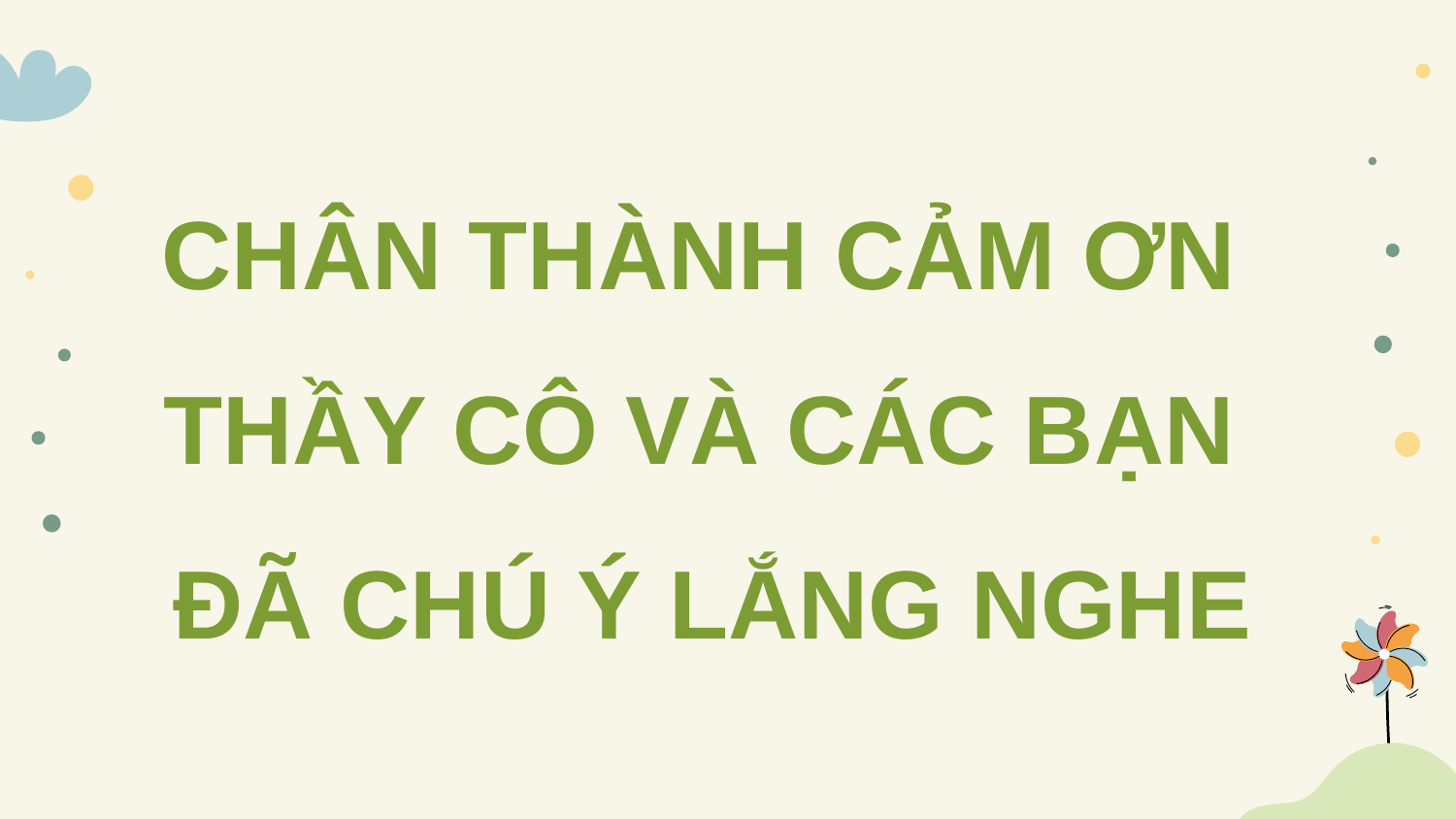

CHÂN THÀNH CẢM ƠN
THẦY CÔ VÀ CÁC BẠN
ĐÃ CHÚ Ý LẮNG NGHE